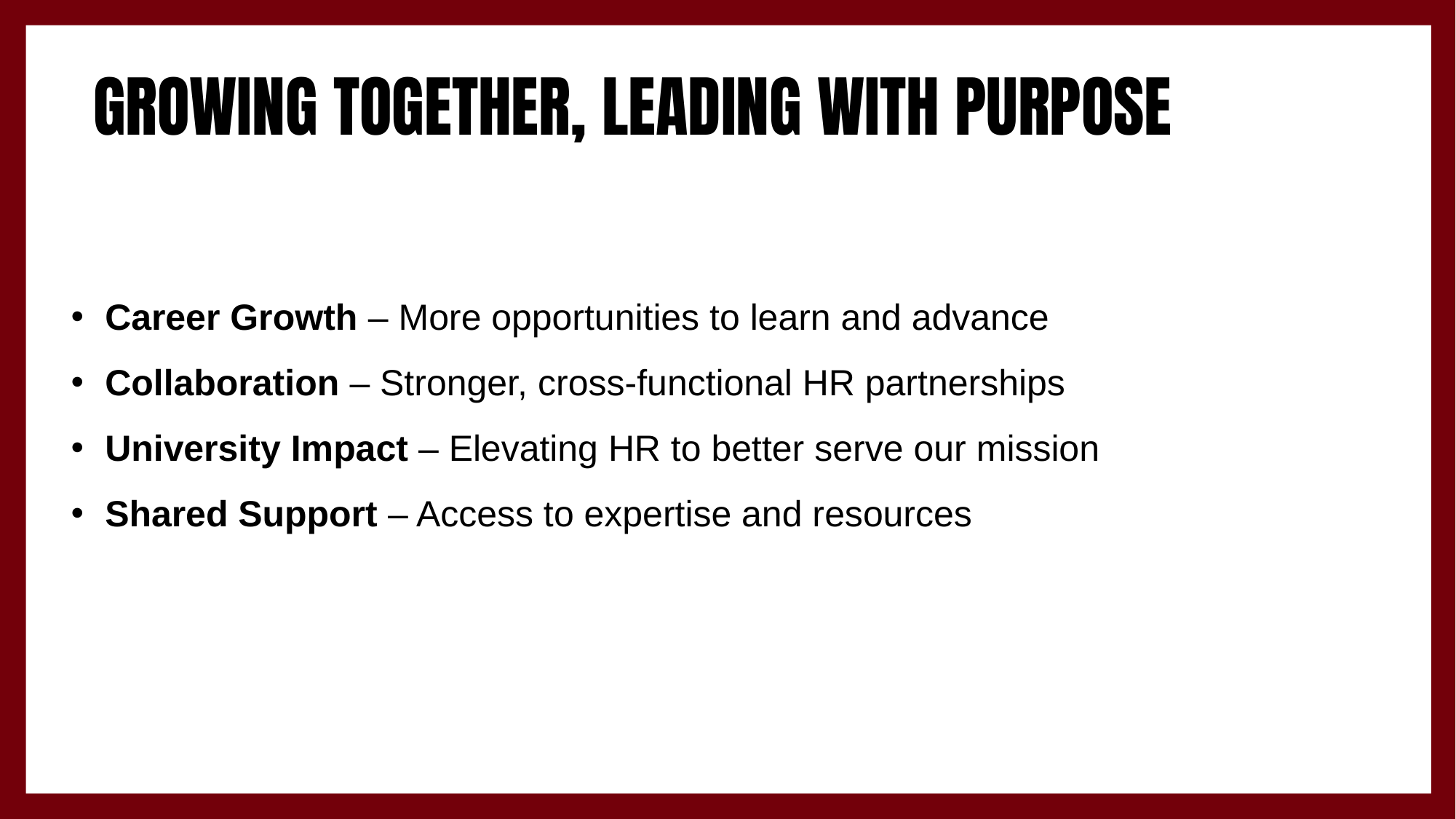

# Growing Together, Leading with purpose
Career Growth – More opportunities to learn and advance
Collaboration – Stronger, cross-functional HR partnerships
University Impact – Elevating HR to better serve our mission
Shared Support – Access to expertise and resources